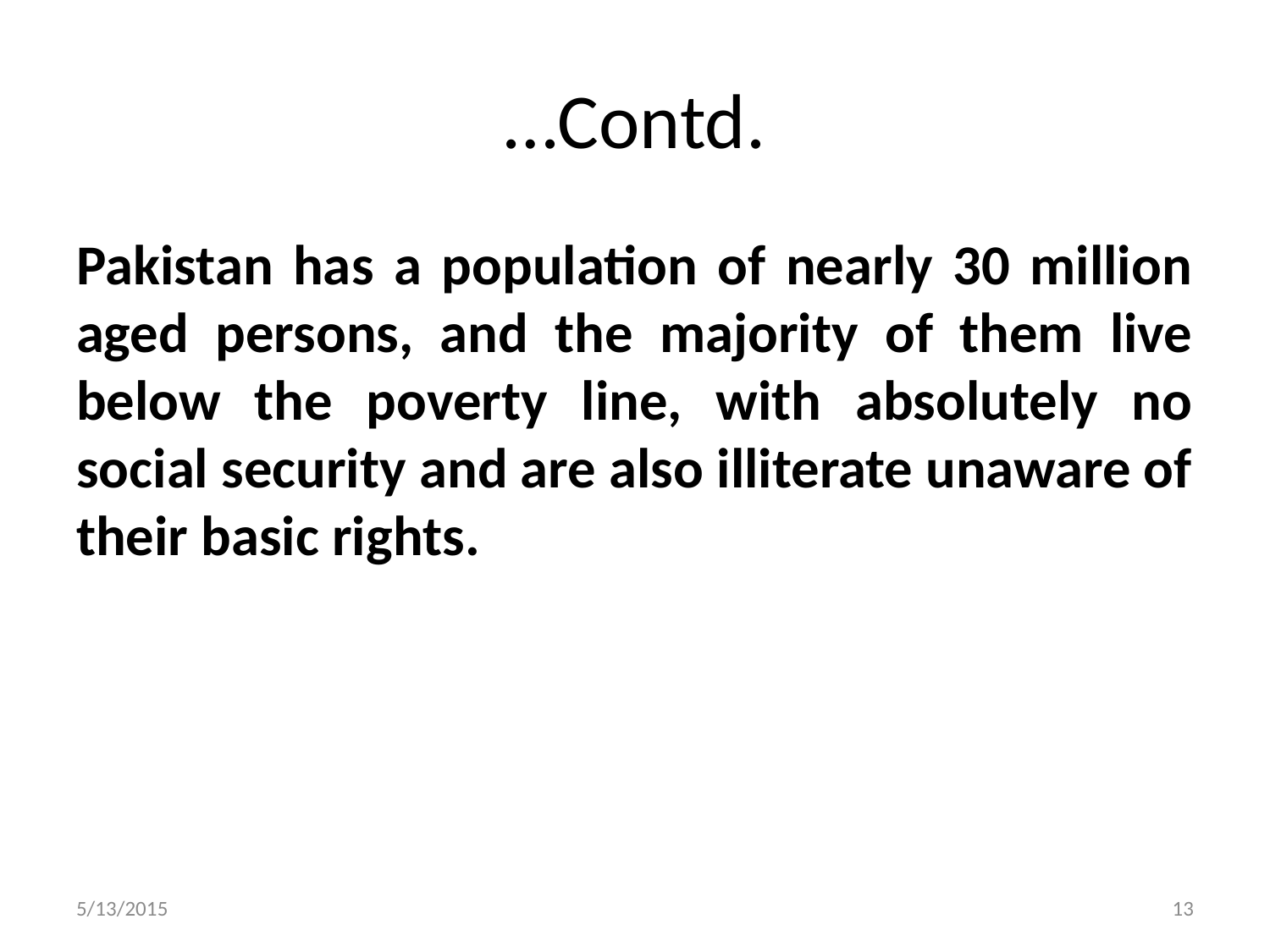

# …Contd.
Pakistan has a population of nearly 30 million aged persons, and the majority of them live below the poverty line, with absolutely no social security and are also illiterate unaware of their basic rights.

5/13/2015
13